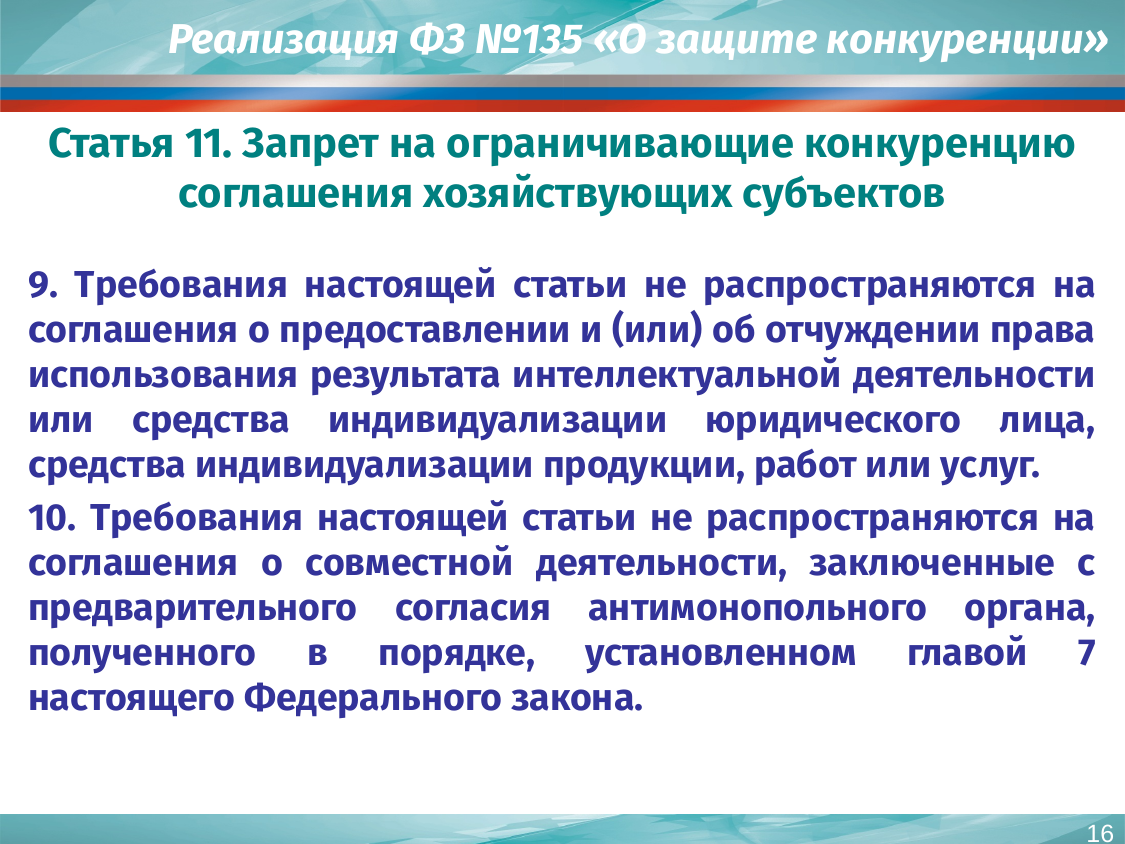

# Реализация ФЗ №135 «О защите конкуренции»
Статья 11. Запрет на ограничивающие конкуренцию соглашения хозяйствующих субъектов
9. Требования настоящей статьи не распространяются на соглашения о предоставлении и (или) об отчуждении права использования результата интеллектуальной деятельности или средства индивидуализации юридического лица, средства индивидуализации продукции, работ или услуг.
10. Требования настоящей статьи не распространяются на соглашения о совместной деятельности, заключенные с предварительного согласия антимонопольного органа, полученного в порядке, установленном главой 7 настоящего Федерального закона.

16